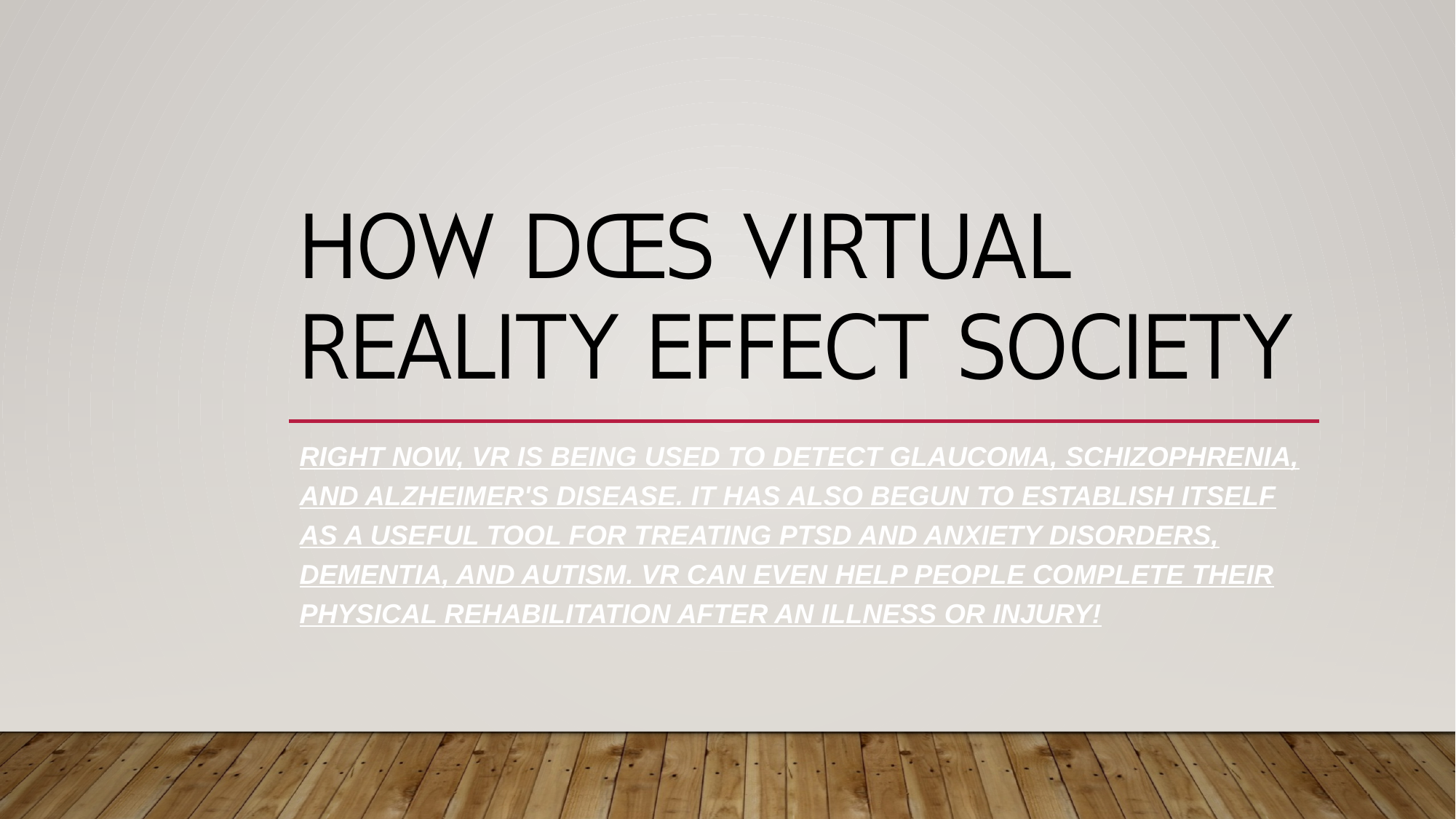

# How does virtual reality effect society
Right now, VR is being used to detect glaucoma, schizophrenia, and Alzheimer's disease. It has also begun to establish itself as a useful tool for treating PTSD and anxiety disorders, dementia, and autism. VR can even help people complete their physical rehabilitation after an illness or injury!